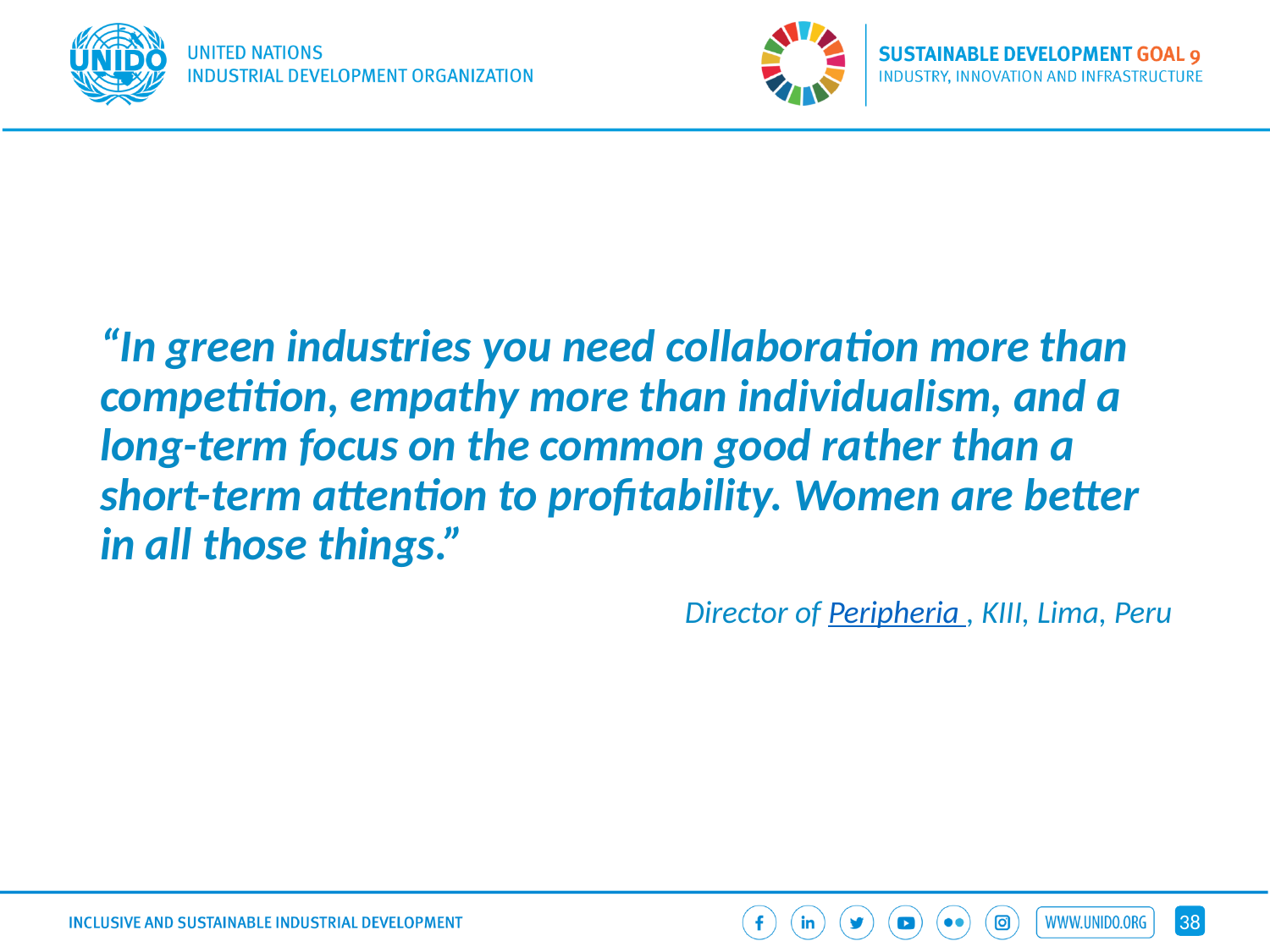

“In green industries you need collaboration more than competition, empathy more than individualism, and a long-term focus on the common good rather than a short-term attention to profitability. Women are better in all those things.”
		Director of Peripheria , KIII, Lima, Peru